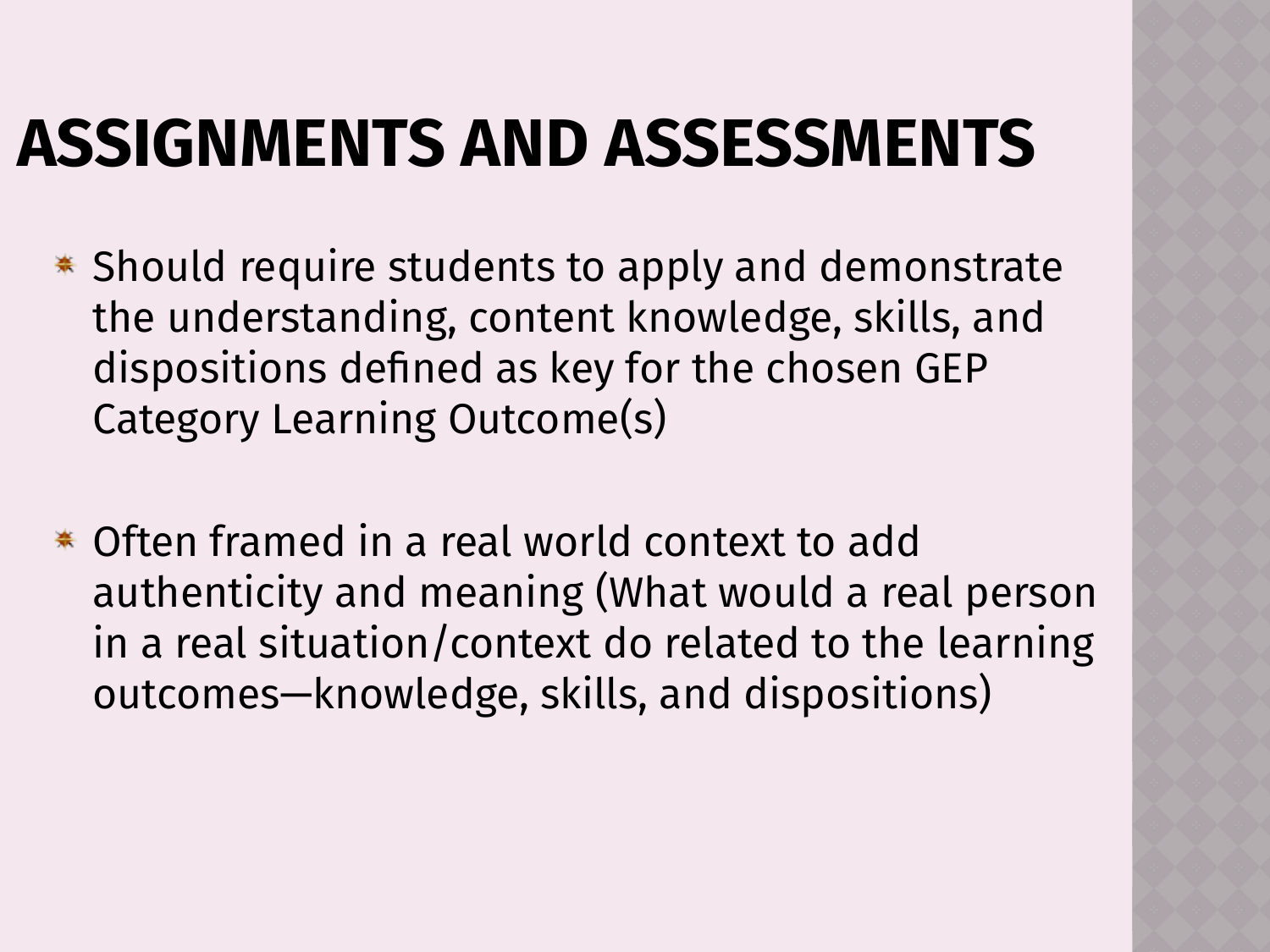

# Assignments and Assessments
Should require students to apply and demonstrate the understanding, content knowledge, skills, and dispositions defined as key for the chosen GEP Category Learning Outcome(s)

Often framed in a real world context to add authenticity and meaning (What would a real person in a real situation/context do related to the learning outcomes—knowledge, skills, and dispositions)